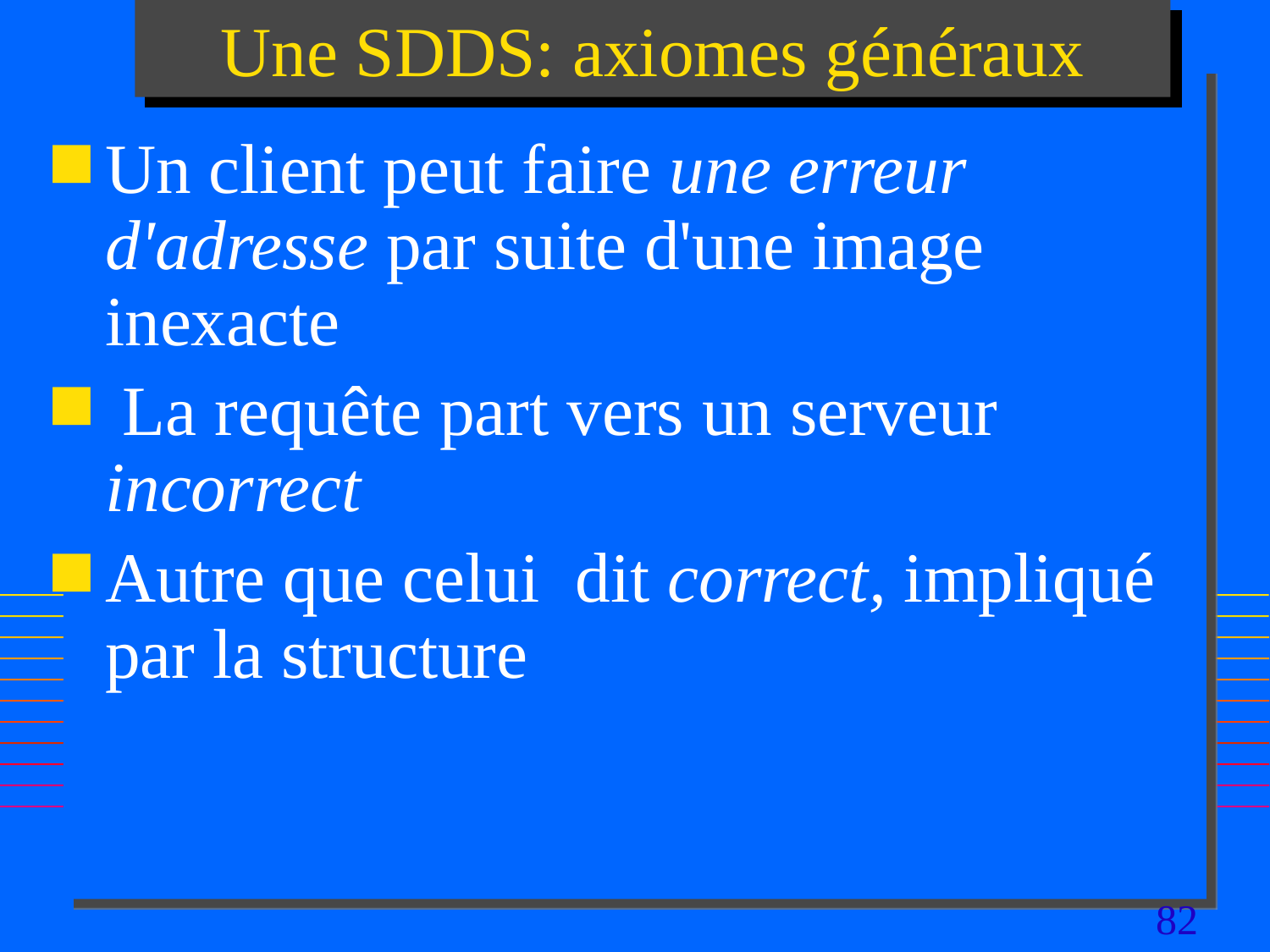

# Une SDDS: axiomes généraux
Un client peut faire une erreur d'adresse par suite d'une image inexacte
 La requête part vers un serveur incorrect
Autre que celui  dit correct, impliqué par la structure